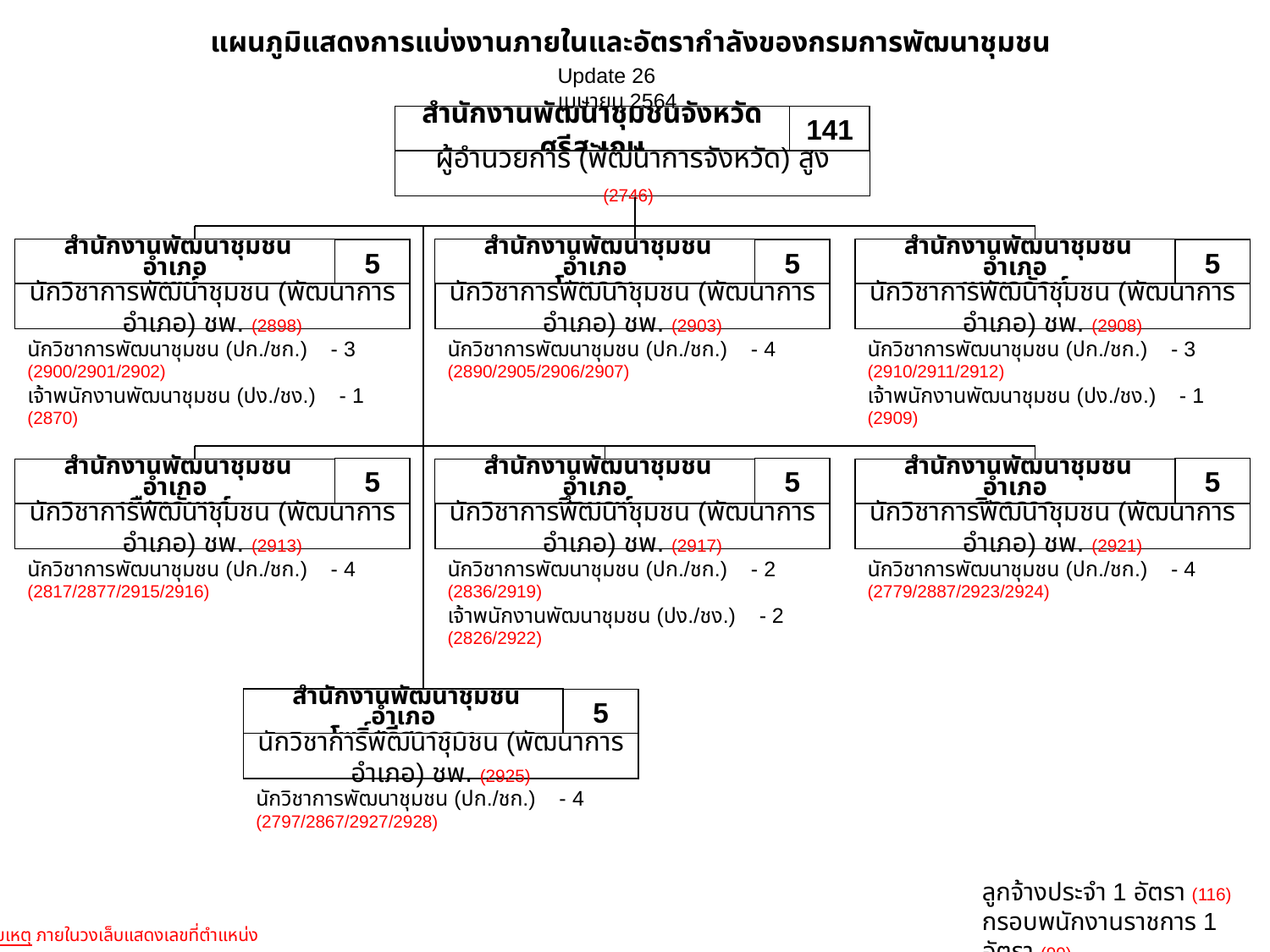

แผนภูมิแสดงการแบ่งงานภายในและอัตรากำลังของกรมการพัฒนาชุมชน
Update 26 เมษายน 2564
สำนักงานพัฒนาชุมชนจังหวัดศรีสะเกษ
141
ผู้อำนวยการ (พัฒนาการจังหวัด) สูง (2746)

 สำนักงานพัฒนาชุมชนอำเภอ
พยุห์
5
นักวิชาการพัฒนาชุมชน (พัฒนาการอำเภอ) ชพ. (2898)

 สำนักงานพัฒนาชุมชนอำเภอ
โนนคูณ
5
นักวิชาการพัฒนาชุมชน (พัฒนาการอำเภอ) ชพ. (2903)

 สำนักงานพัฒนาชุมชนอำเภอ
เบญจลักษ์
5
นักวิชาการพัฒนาชุมชน (พัฒนาการอำเภอ) ชพ. (2908)
นักวิชาการพัฒนาชุมชน (ปก./ชก.)    - 3
(2900/2901/2902)
เจ้าพนักงานพัฒนาชุมชน (ปง./ชง.)    - 1 (2870)
นักวิชาการพัฒนาชุมชน (ปก./ชก.)    - 4
(2890/2905/2906/2907)
นักวิชาการพัฒนาชุมชน (ปก./ชก.)    - 3
(2910/2911/2912)
เจ้าพนักงานพัฒนาชุมชน (ปง./ชง.)    - 1 (2909)
5

 สำนักงานพัฒนาชุมชนอำเภอ
เมืองจันทร์
นักวิชาการพัฒนาชุมชน (พัฒนาการอำเภอ) ชพ. (2913)
5

 สำนักงานพัฒนาชุมชนอำเภอ
บึงบูรพ์
นักวิชาการพัฒนาชุมชน (พัฒนาการอำเภอ) ชพ. (2917)
5

 สำนักงานพัฒนาชุมชนอำเภอ
ศิลาลาด
นักวิชาการพัฒนาชุมชน (พัฒนาการอำเภอ) ชพ. (2921)
นักวิชาการพัฒนาชุมชน (ปก./ชก.)    - 4
(2817/2877/2915/2916)

นักวิชาการพัฒนาชุมชน (ปก./ชก.)    - 2 (2836/2919)
เจ้าพนักงานพัฒนาชุมชน (ปง./ชง.)    - 2 (2826/2922)
นักวิชาการพัฒนาชุมชน (ปก./ชก.)    - 4
(2779/2887/2923/2924)

 สำนักงานพัฒนาชุมชนอำเภอ
โพธิ์ศรีสุวรรณ
5
นักวิชาการพัฒนาชุมชน (พัฒนาการอำเภอ) ชพ. (2925)
นักวิชาการพัฒนาชุมชน (ปก./ชก.)    - 4
(2797/2867/2927/2928)
ลูกจ้างประจำ 1 อัตรา (116)
กรอบพนักงานราชการ 1 อัตรา (99)
หมายเหตุ ภายในวงเล็บแสดงเลขที่ตำแหน่ง